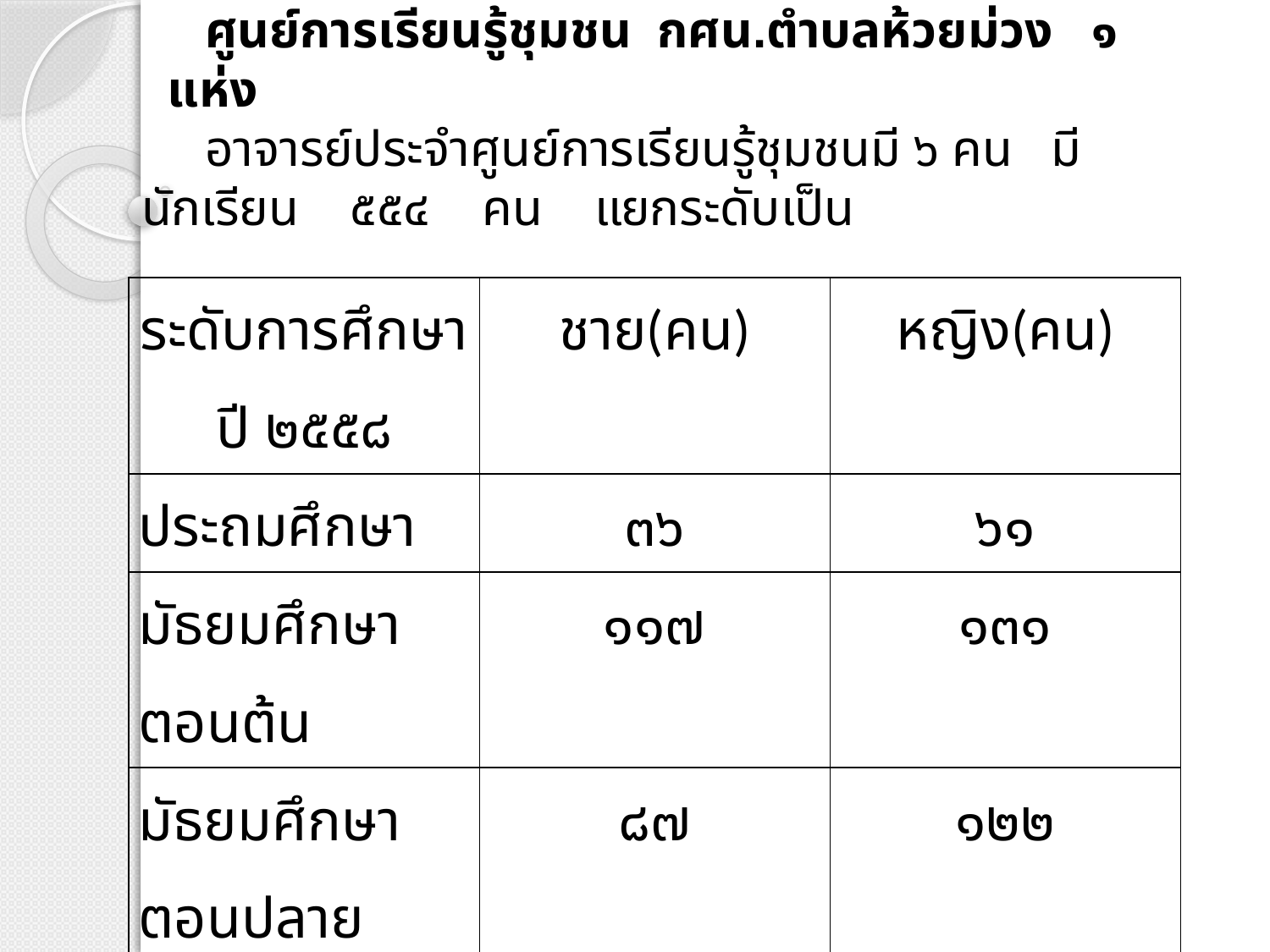

ศูนย์การเรียนรู้ชุมชน  กศน.ตำบลห้วยม่วง   ๑   แห่ง
อาจารย์ประจำศูนย์การเรียนรู้ชุมชนมี ๖ คน   มีนักเรียน    ๕๕๔    คน    แยกระดับเป็น

| ระดับการศึกษาปี ๒๕๕๘ | ชาย(คน) | หญิง(คน) |
| --- | --- | --- |
| ประถมศึกษา | ๓๖ | ๖๑ |
| มัธยมศึกษาตอนต้น | ๑๑๗ | ๑๓๑ |
| มัธยมศึกษาตอนปลาย | ๘๗ | ๑๒๒ |
| รวม | ๒๔๐ | ๓๑๔ |